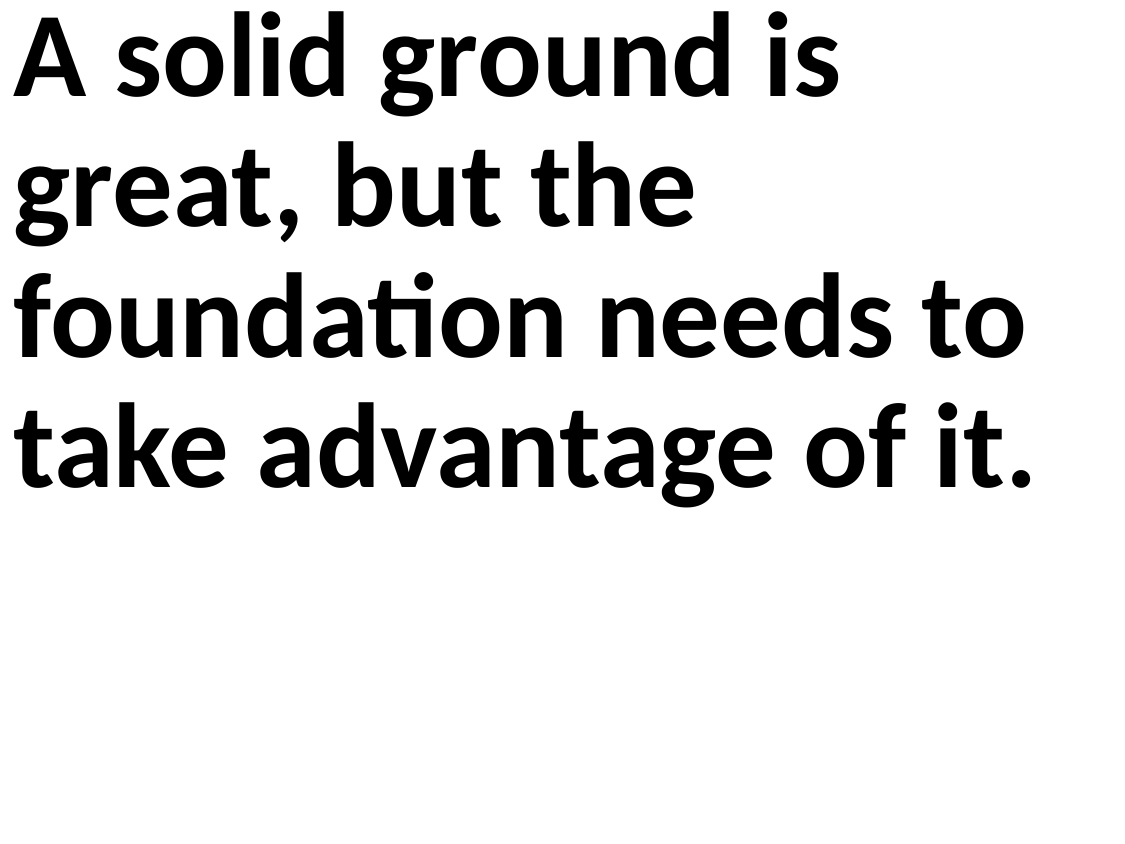

A solid ground is great, but the foundation needs to take advantage of it.